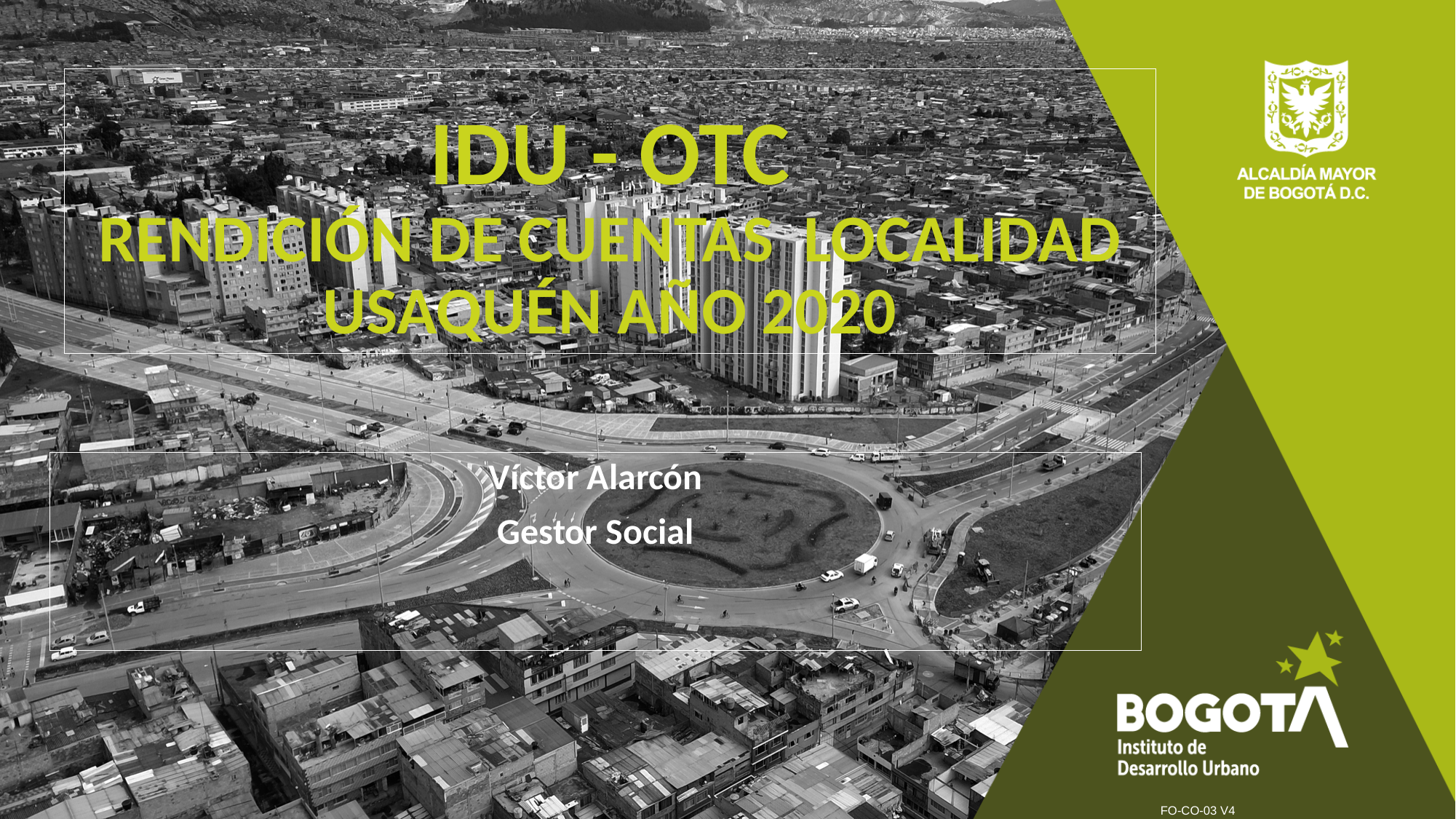

# IDU - OTC RENDICIÓN DE CUENTAS  LOCALIDAD USAQUÉN AÑO 2020
Víctor Alarcón
Gestor Social